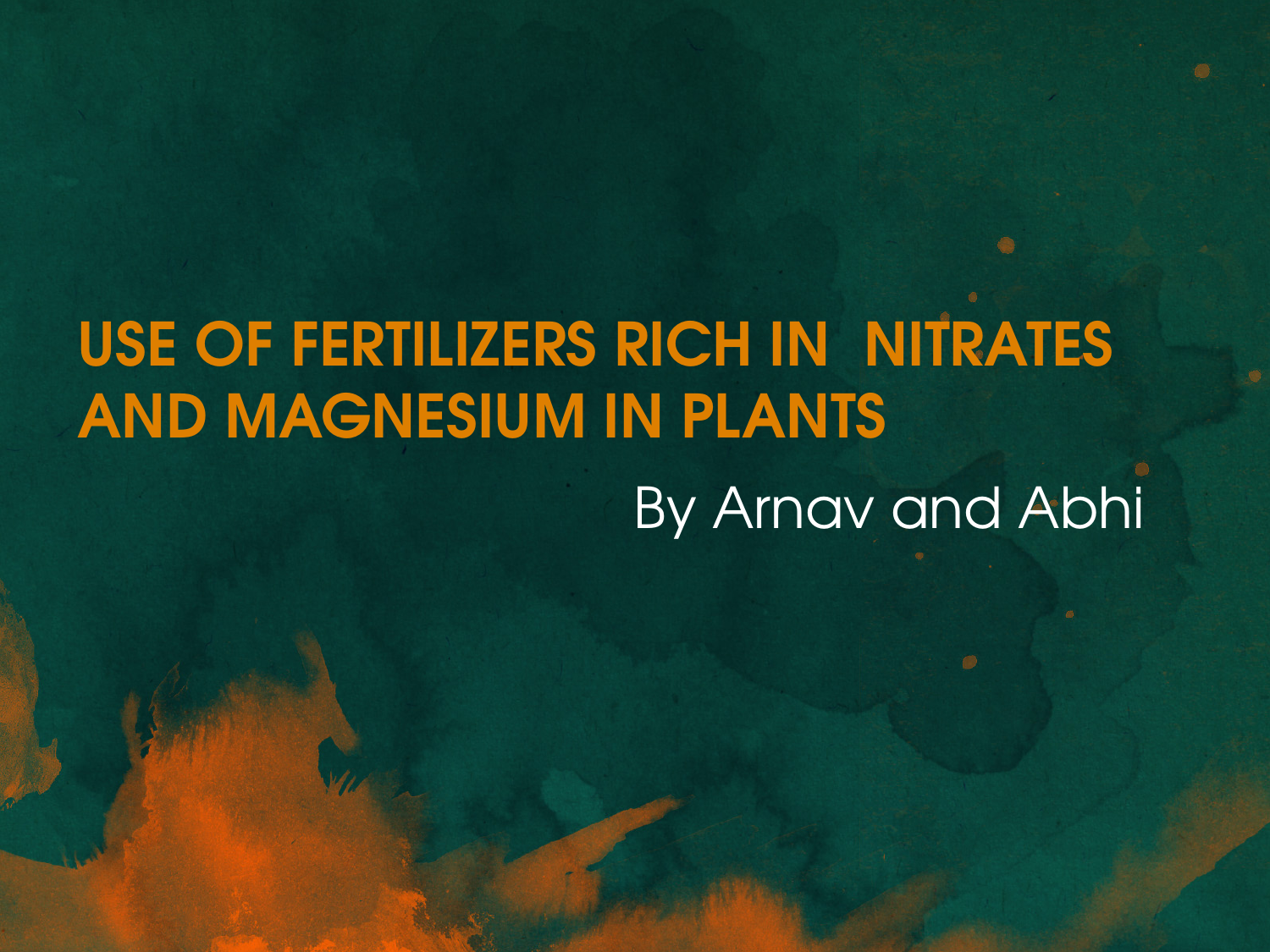

# Use of Fertilizers rich in  Nitrates and Magnesium in Plants
By Arnav and Abhi